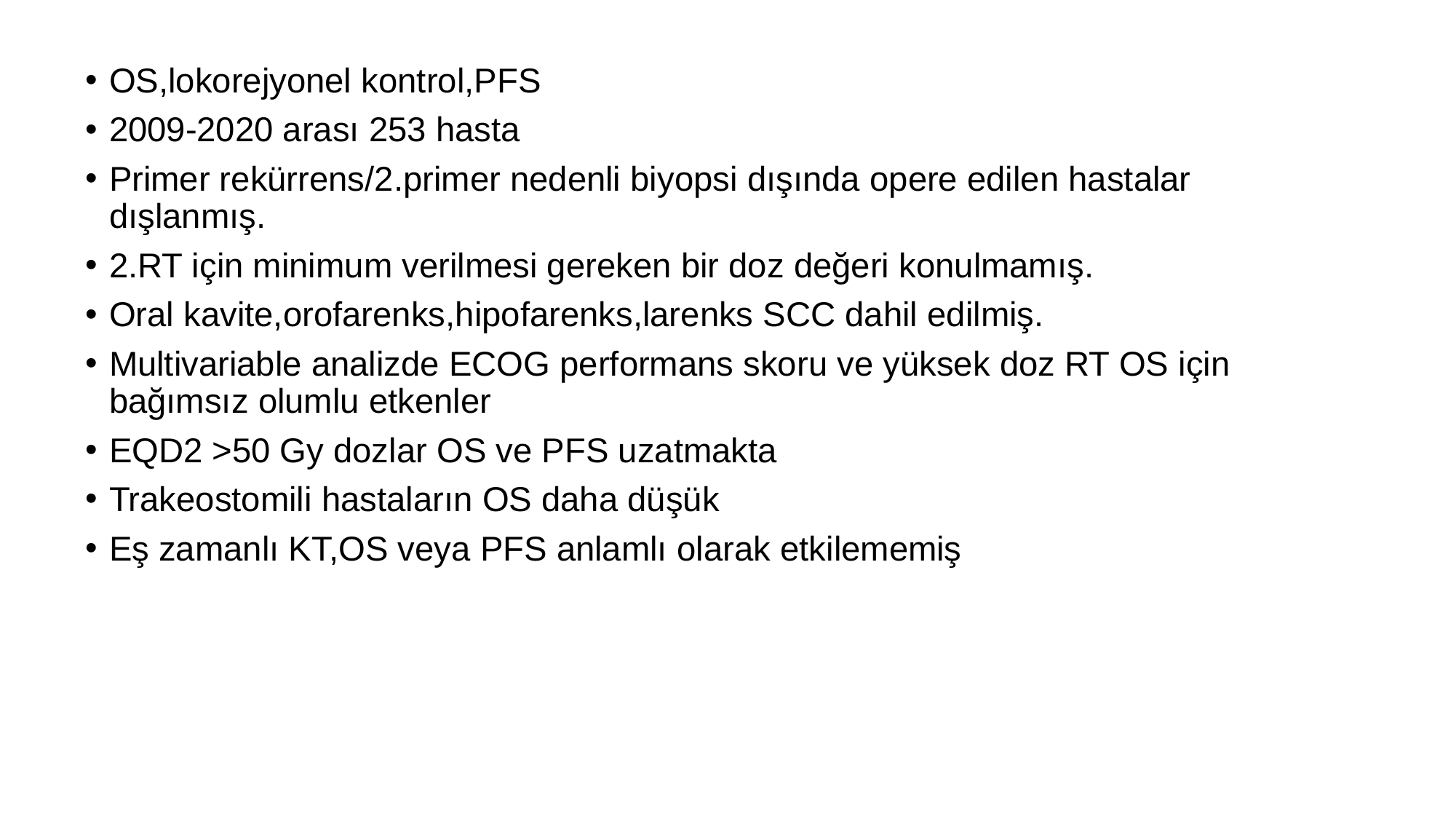

OS,lokorejyonel kontrol,PFS
2009-2020 arası 253 hasta
Primer rekürrens/2.primer nedenli biyopsi dışında opere edilen hastalar dışlanmış.
2.RT için minimum verilmesi gereken bir doz değeri konulmamış.
Oral kavite,orofarenks,hipofarenks,larenks SCC dahil edilmiş.
Multivariable analizde ECOG performans skoru ve yüksek doz RT OS için bağımsız olumlu etkenler
EQD2 >50 Gy dozlar OS ve PFS uzatmakta
Trakeostomili hastaların OS daha düşük
Eş zamanlı KT,OS veya PFS anlamlı olarak etkilememiş